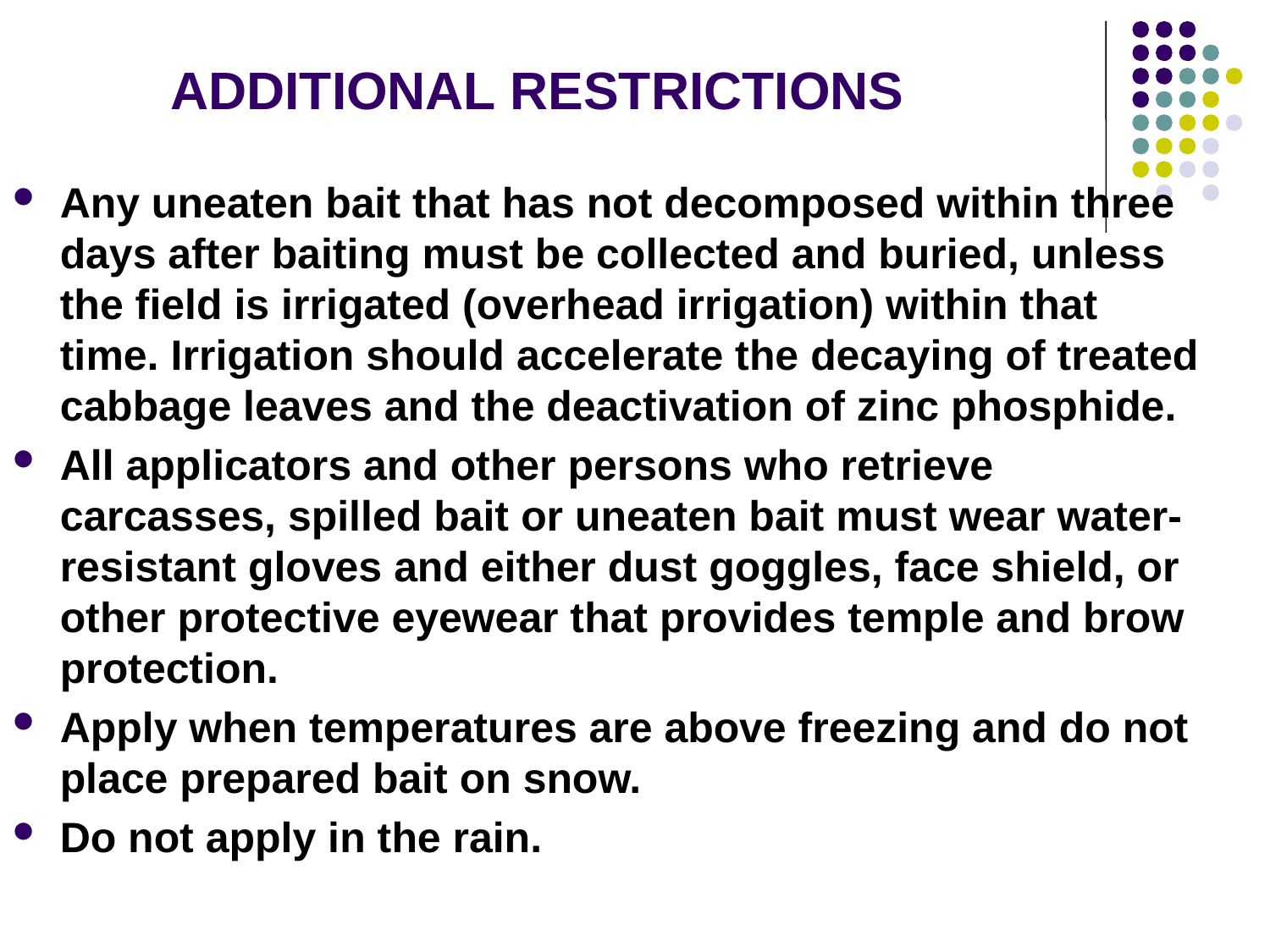

# ADDITIONAL RESTRICTIONS
Any uneaten bait that has not decomposed within three days after baiting must be collected and buried, unless the field is irrigated (overhead irrigation) within that time. Irrigation should accelerate the decaying of treated cabbage leaves and the deactivation of zinc phosphide.
All applicators and other persons who retrieve carcasses, spilled bait or uneaten bait must wear water-resistant gloves and either dust goggles, face shield, or other protective eyewear that provides temple and brow protection.
Apply when temperatures are above freezing and do not place prepared bait on snow.
Do not apply in the rain.